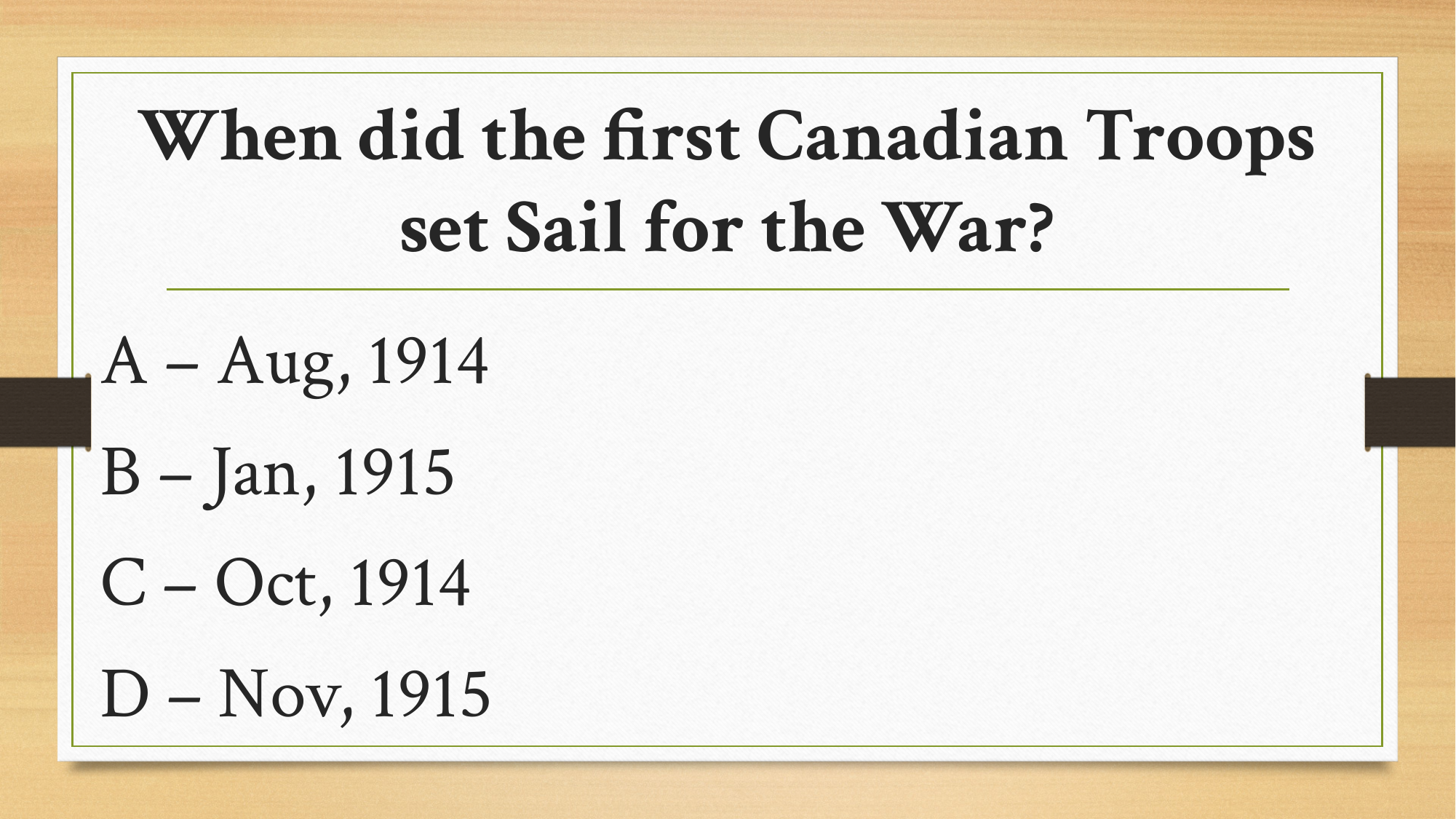

# When did the first Canadian Troops set Sail for the War?
A – Aug, 1914
B – Jan, 1915
C – Oct, 1914
D – Nov, 1915